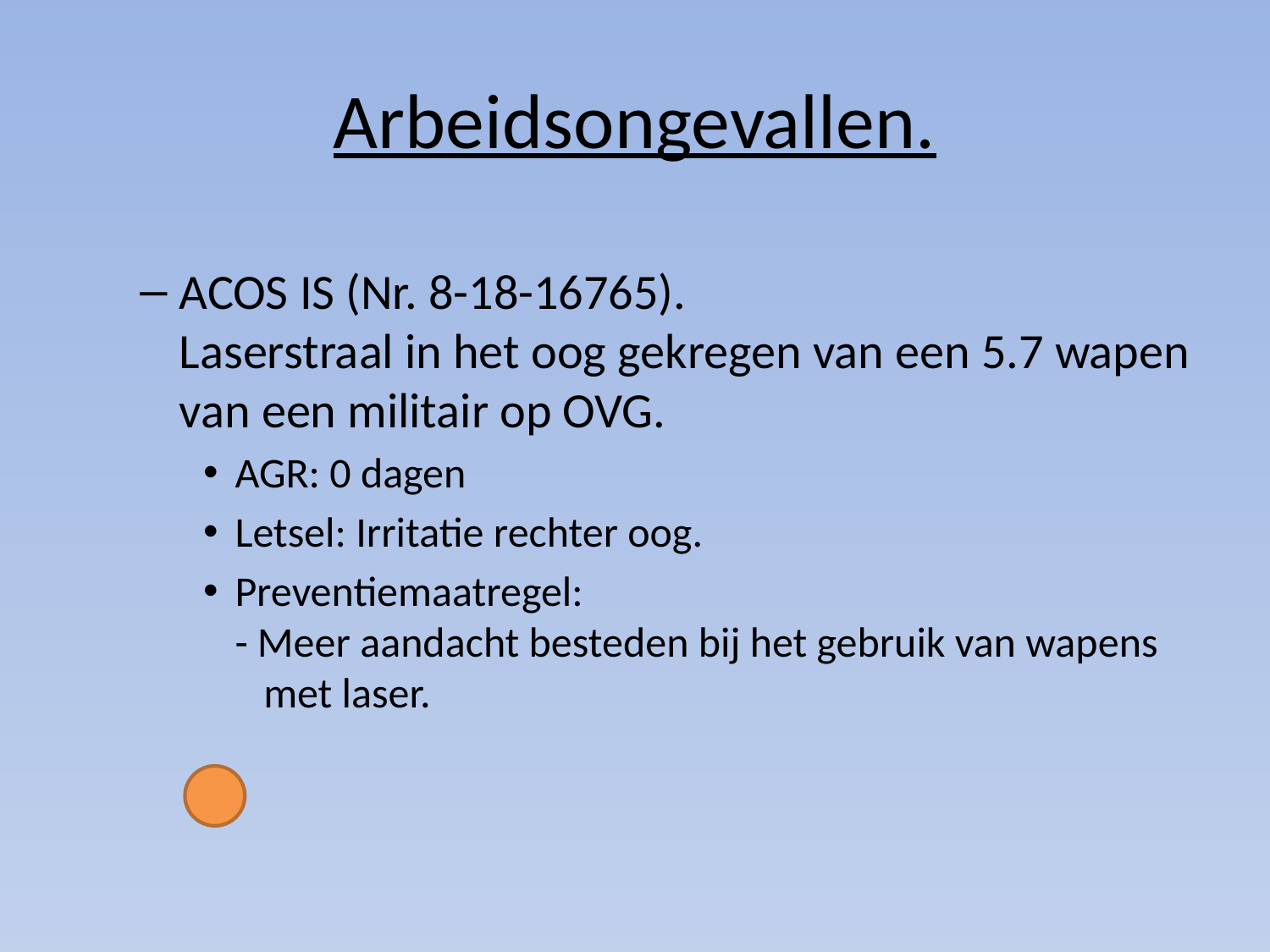

# Arbeidsongevallen.

ACOS IS (Nr. 8-18-16765).
Laserstraal in het oog gekregen van een 5.7 wapen van een militair op OVG.
AGR: 0 dagen
Letsel: Irritatie rechter oog.
Preventiemaatregel:
- Meer aandacht besteden bij het gebruik van wapens
   met laser.